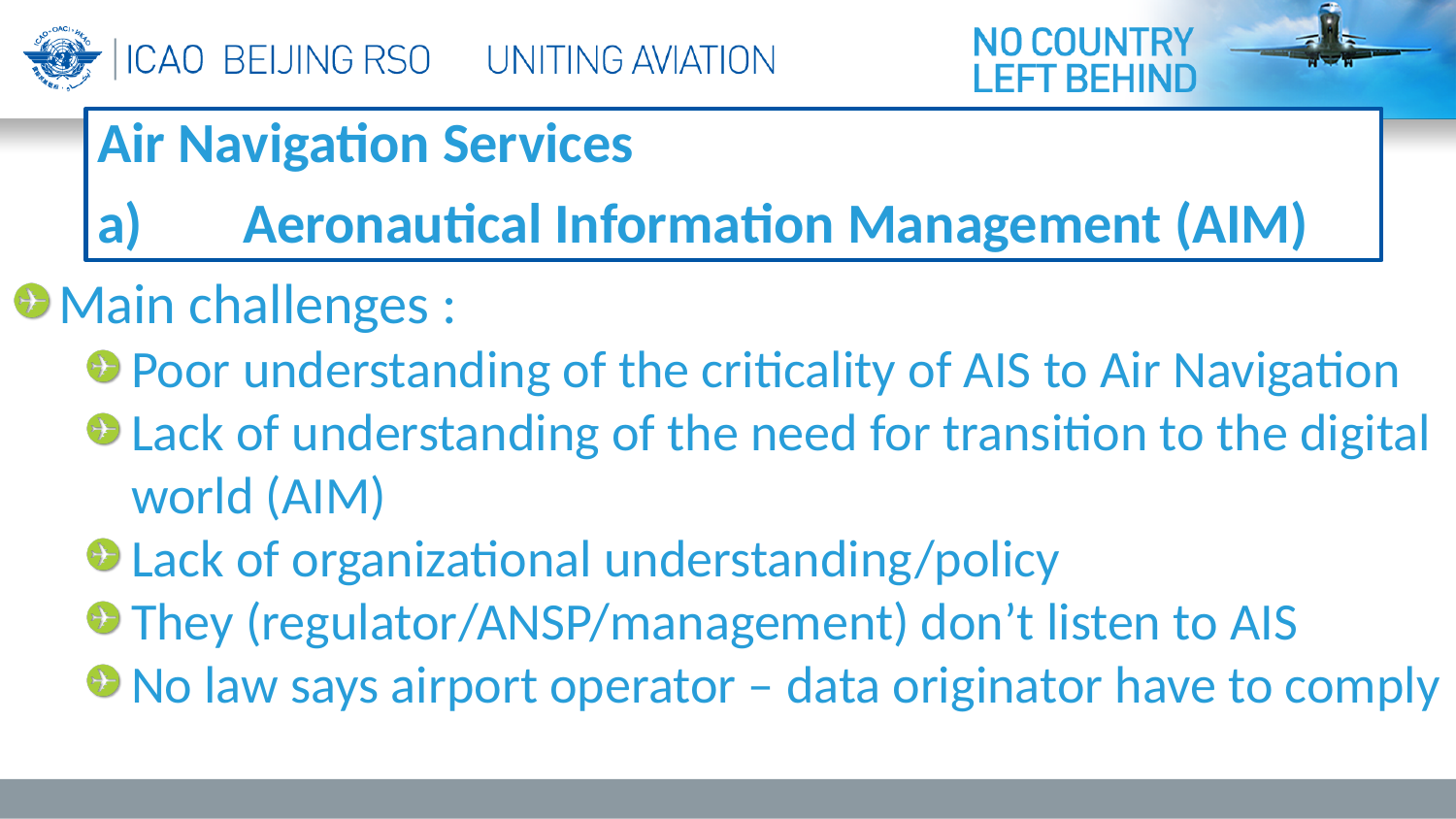

Air Navigation Services
a)	Aeronautical Information Management (AIM)
Main challenges :
Poor understanding of the criticality of AIS to Air Navigation
Lack of understanding of the need for transition to the digital world (AIM)
Lack of organizational understanding/policy
They (regulator/ANSP/management) don’t listen to AIS
No law says airport operator – data originator have to comply